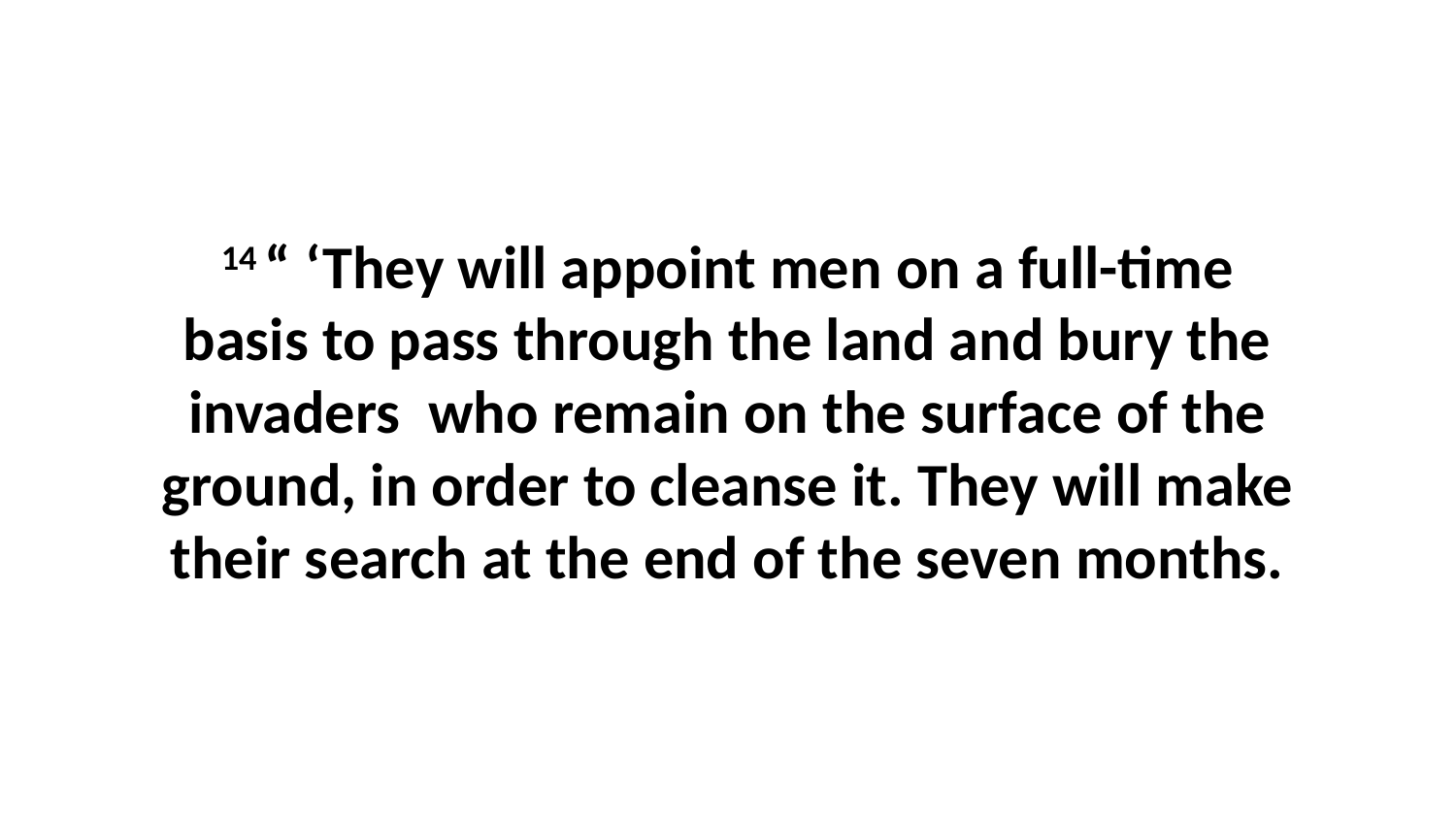

14 “ ‘They will appoint men on a full-time basis to pass through the land and bury the invaders  who remain on the surface of the ground, in order to cleanse it. They will make their search at the end of the seven months.